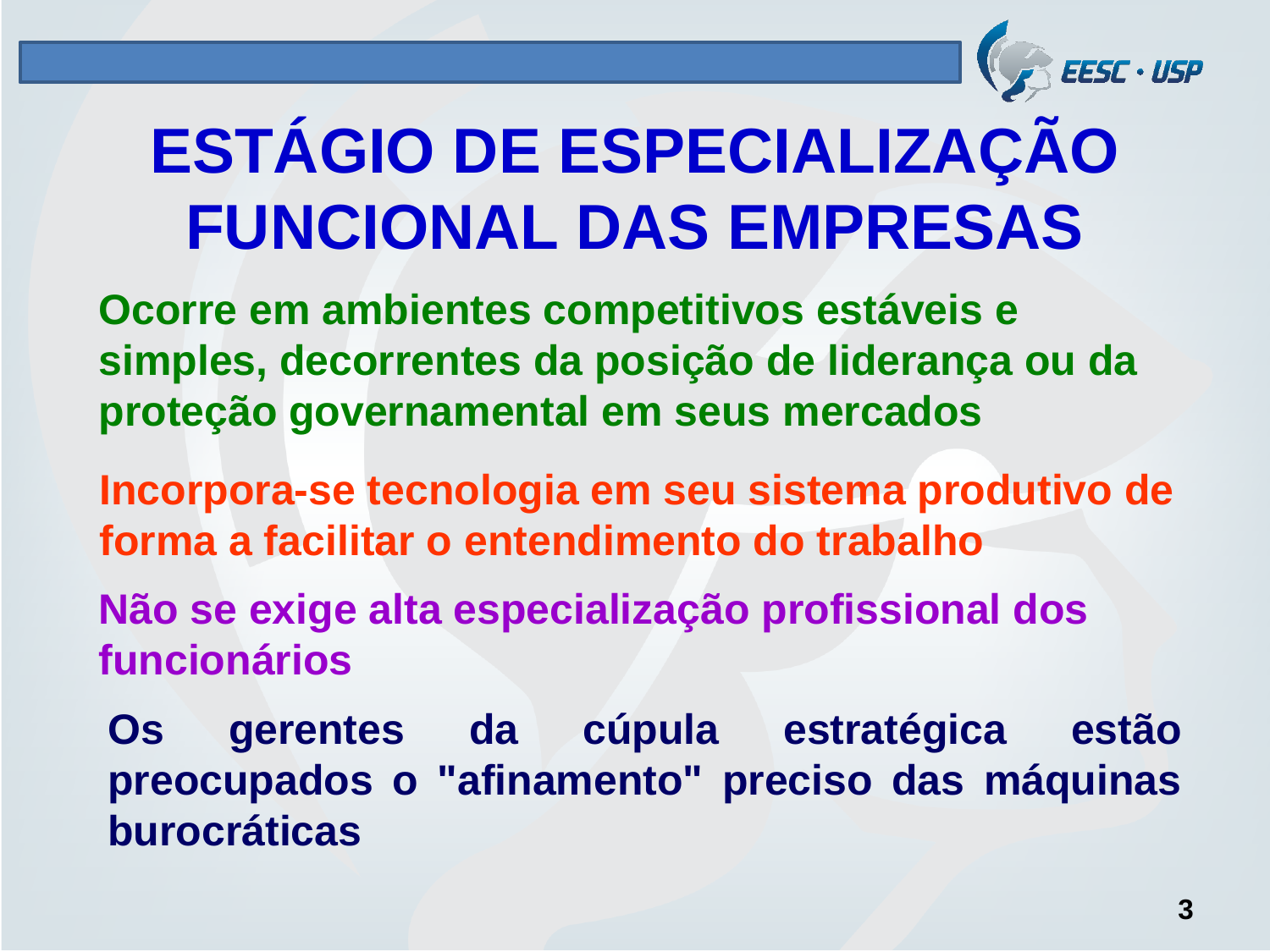

# ESTÁGIO DE ESPECIALIZAÇÃO FUNCIONAL DAS EMPRESAS
Ocorre em ambientes competitivos estáveis e simples, decorrentes da posição de liderança ou da proteção governamental em seus mercados
Incorpora-se tecnologia em seu sistema produtivo de forma a facilitar o entendimento do trabalho
Não se exige alta especialização profissional dos funcionários
Os gerentes da cúpula estratégica estão preocupados o "afinamento" preciso das máquinas burocráticas
3